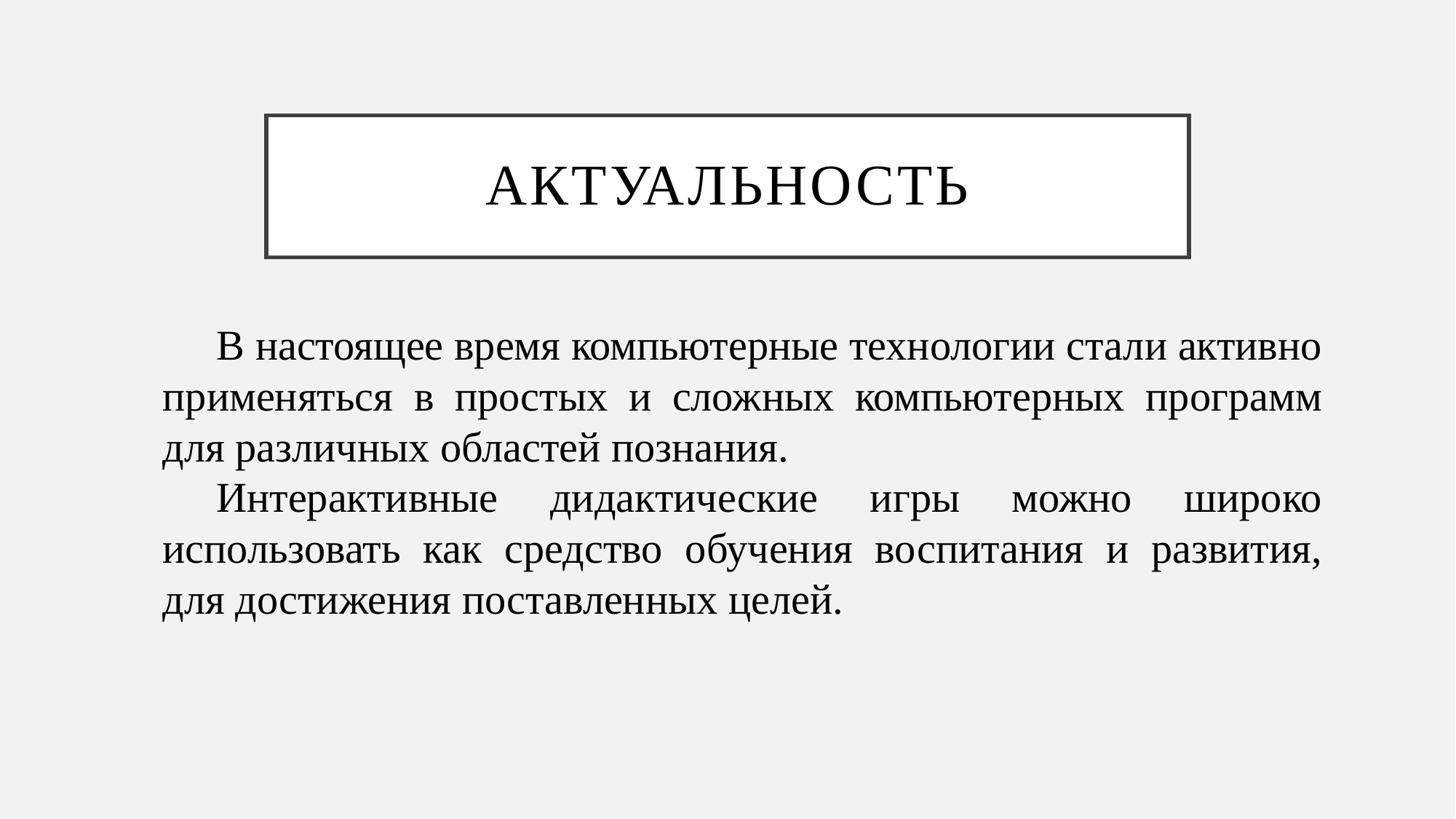

# Актуальность
В настоящее время компьютерные технологии стали активно применяться в простых и сложных компьютерных программ для различных областей познания.
Интерактивные дидактические игры можно широко использовать как средство обучения воспитания и развития, для достижения поставленных целей.